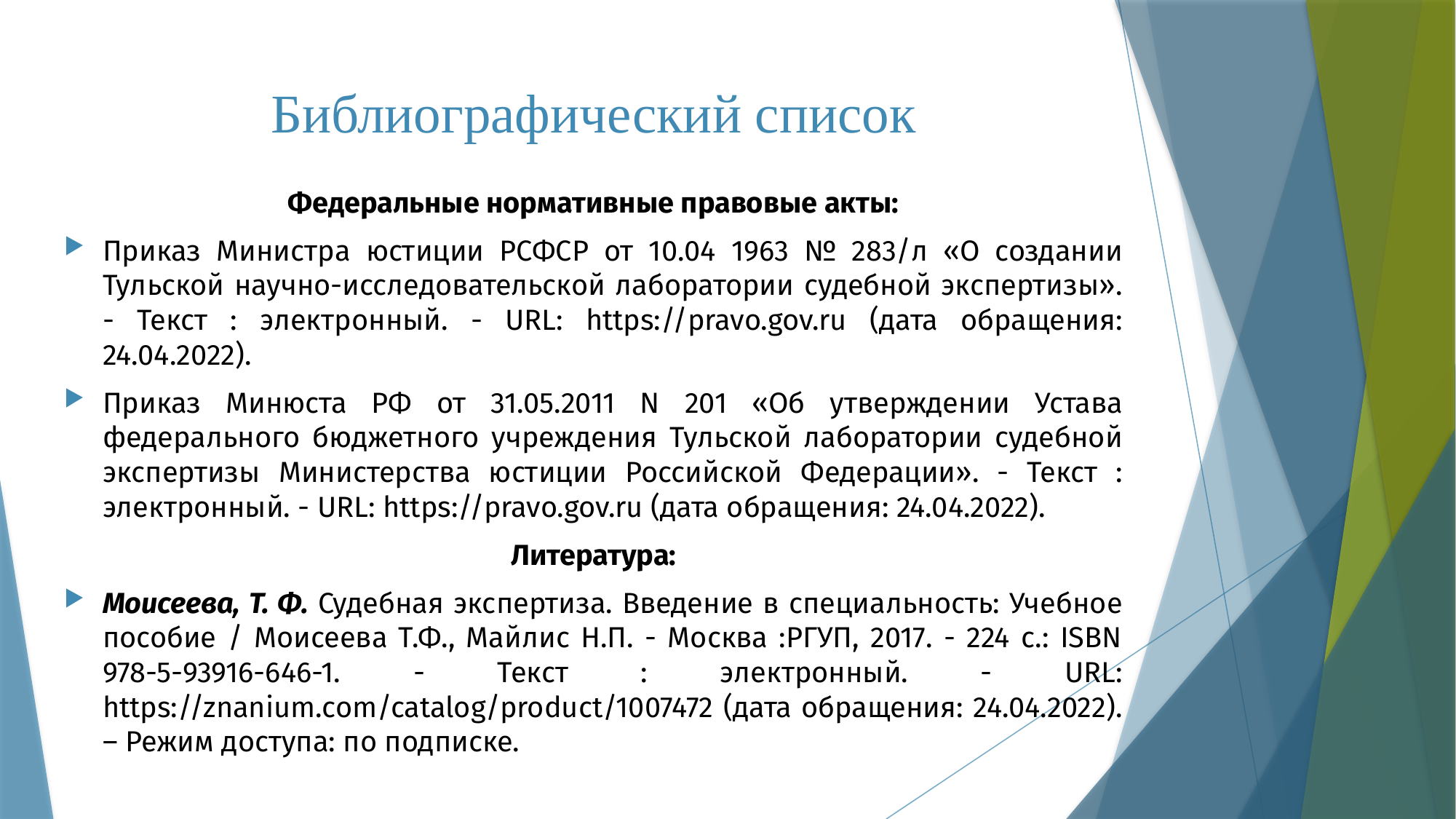

# Библиографический список
Федеральные нормативные правовые акты:
Приказ Министра юстиции РСФСР от 10.04 1963 № 283/л «О создании Тульской научно-исследовательской лаборатории судебной экспертизы». - Текст : электронный. - URL: https://pravo.gov.ru (дата обращения: 24.04.2022).
Приказ Минюста РФ от 31.05.2011 N 201 «Об утверждении Устава федерального бюджетного учреждения Тульской лаборатории судебной экспертизы Министерства юстиции Российской Федерации». - Текст : электронный. - URL: https://pravo.gov.ru (дата обращения: 24.04.2022).
Литература:
Моисеева, Т. Ф. Судебная экспертиза. Введение в специальность: Учебное пособие / Моисеева Т.Ф., Майлис Н.П. - Москва :РГУП, 2017. - 224 с.: ISBN 978-5-93916-646-1. - Текст : электронный. - URL: https://znanium.com/catalog/product/1007472 (дата обращения: 24.04.2022). – Режим доступа: по подписке.